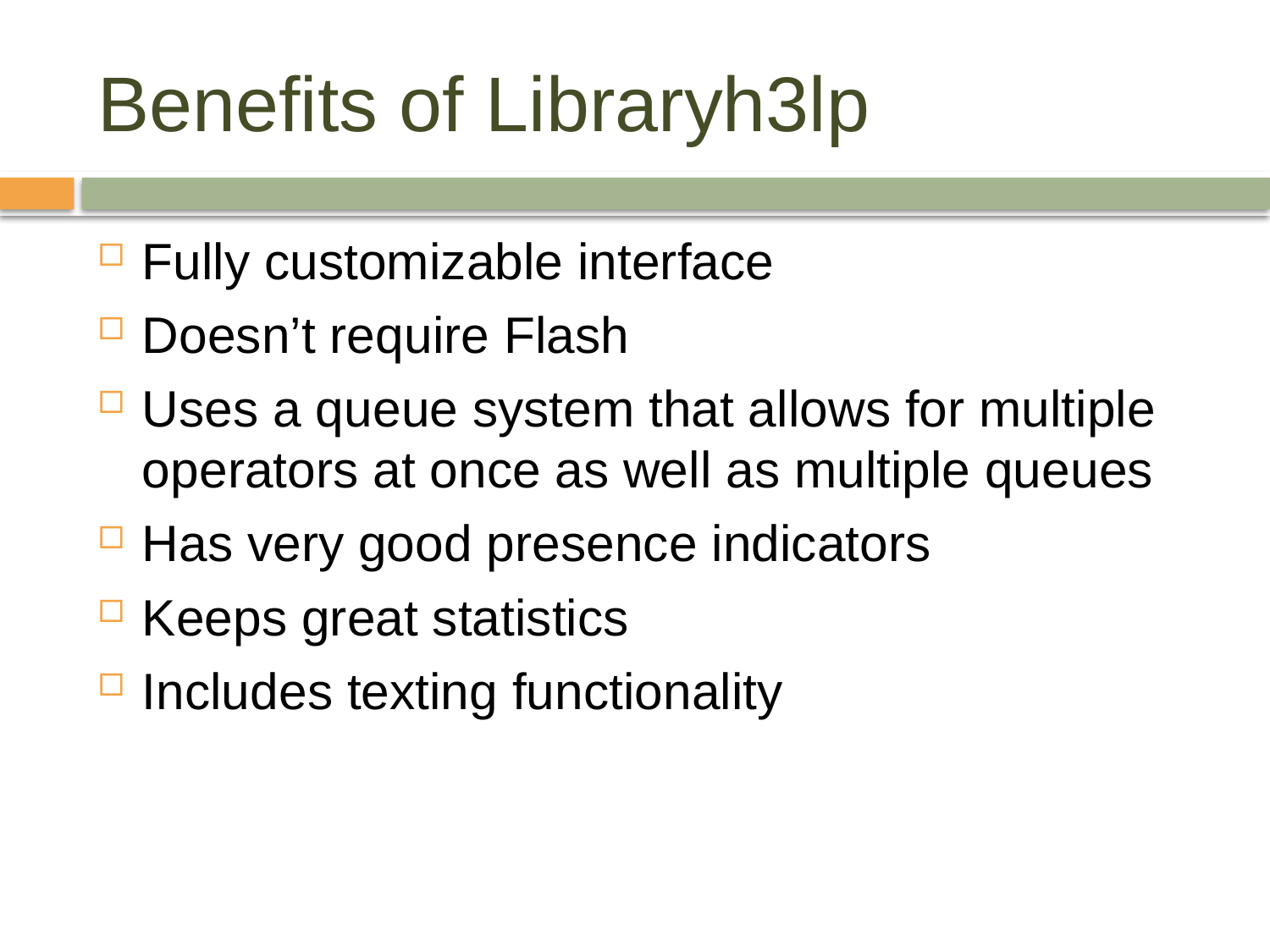

# Benefits of Libraryh3lp
Fully customizable interface
Doesn’t require Flash
Uses a queue system that allows for multiple operators at once as well as multiple queues
Has very good presence indicators
Keeps great statistics
Includes texting functionality